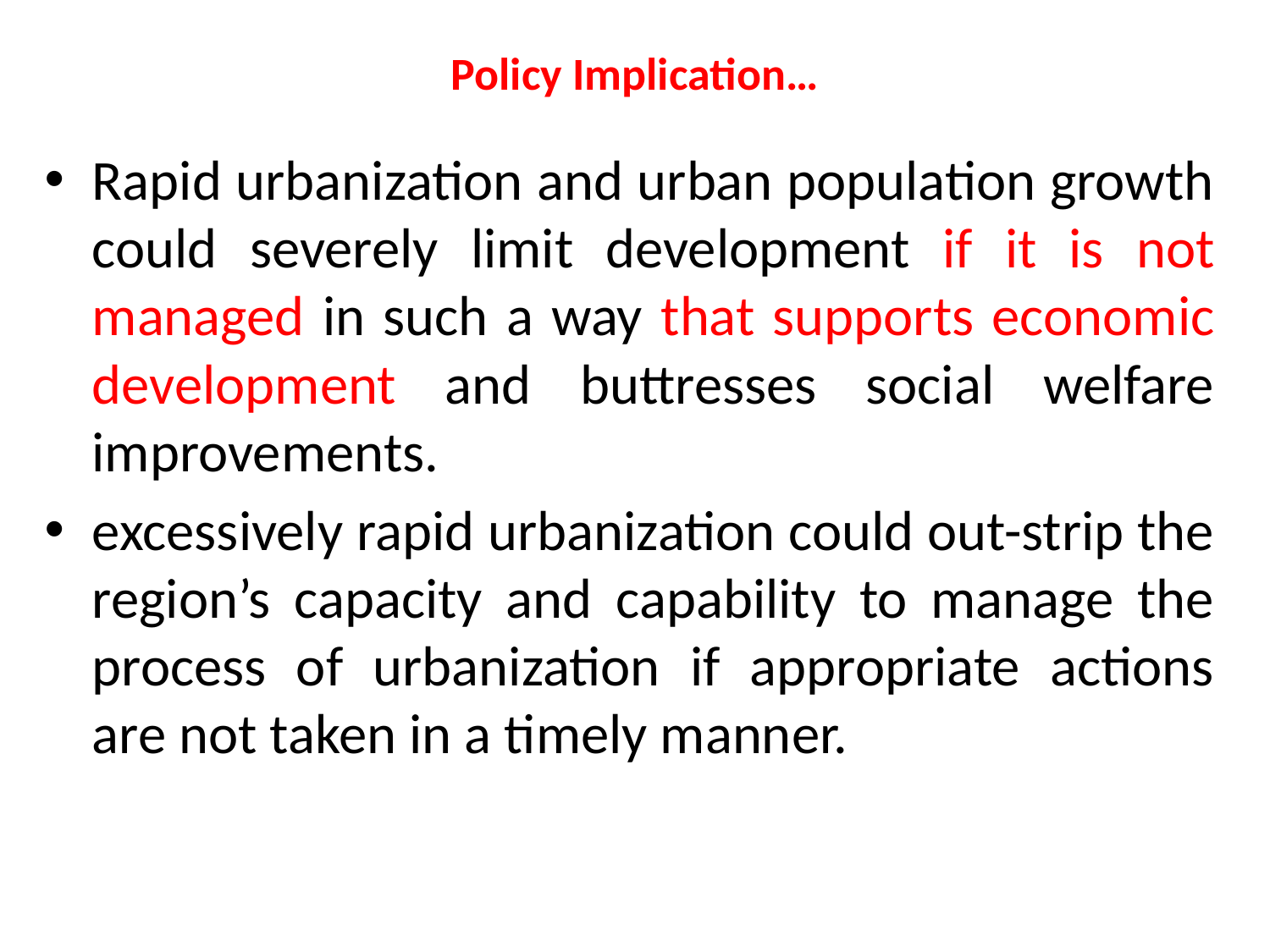

# Policy Implication…
Rapid urbanization and urban population growth could severely limit development if it is not managed in such a way that supports economic development and buttresses social welfare improvements.
excessively rapid urbanization could out-strip the region’s capacity and capability to manage the process of urbanization if appropriate actions are not taken in a timely manner.